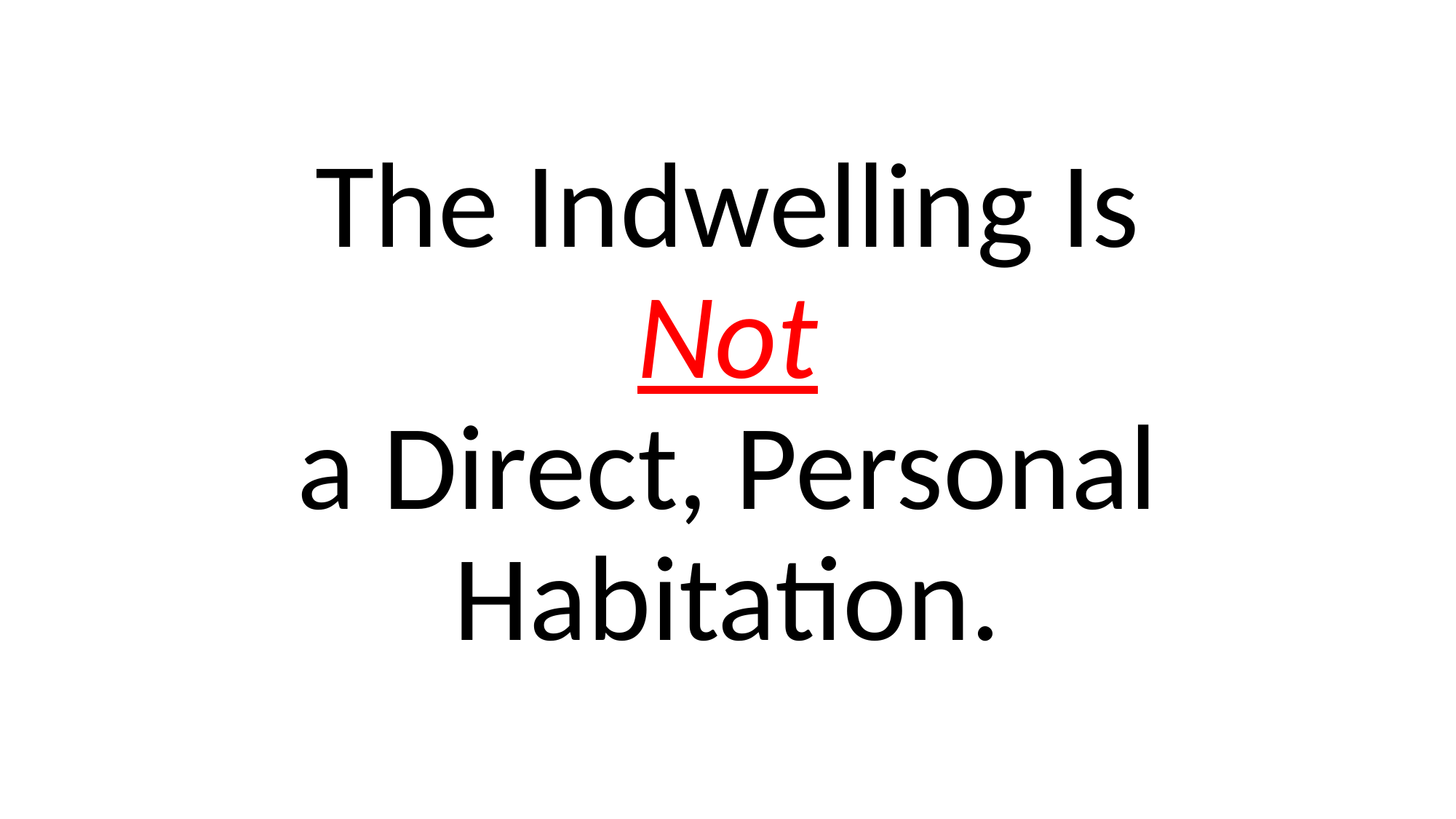

# The Indwelling Is Not a Direct, Personal Habitation.